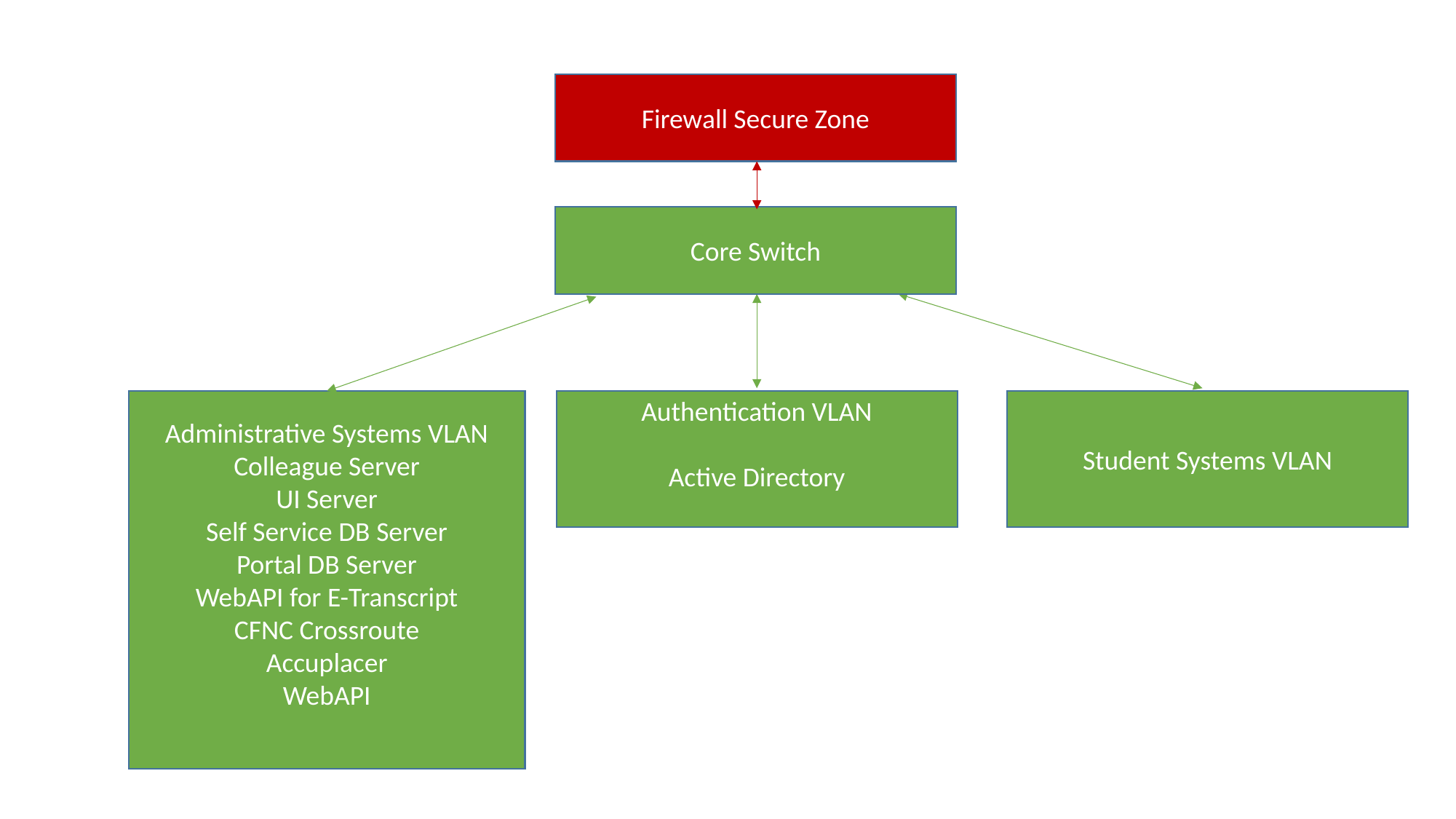

Firewall Secure Zone
Core Switch
Administrative Systems VLAN
Colleague Server
UI Server
Self Service DB Server
Portal DB Server
WebAPI for E-Transcript
CFNC Crossroute
Accuplacer
WebAPI

Authentication VLAN

Active Directory

Student Systems VLAN